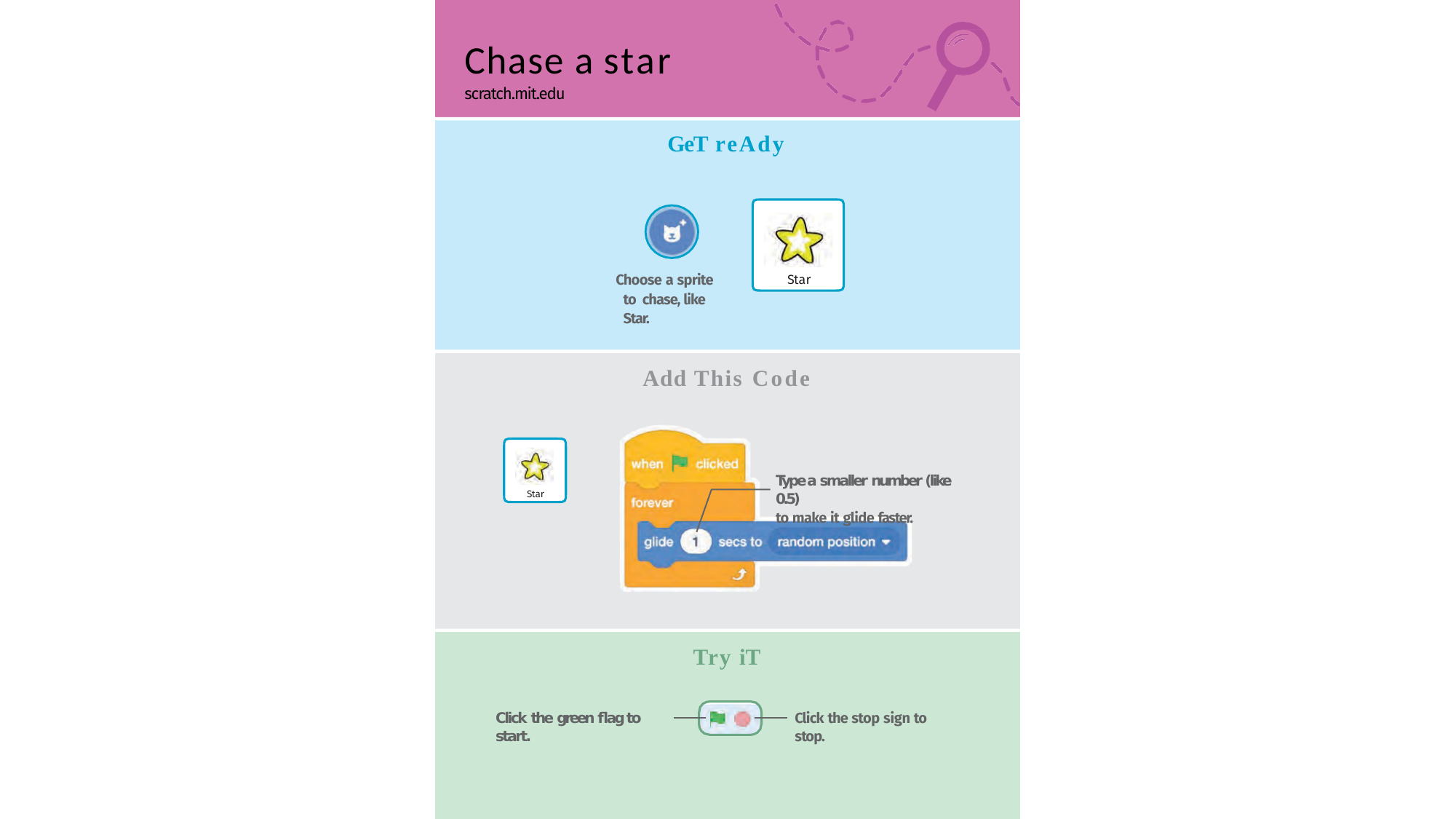

# Chase a star
scratch.mit.edu
GeT reAdy

Choose a sprite to  chase, like Star.
Star
Add This Code
Type a smaller number (like 0.5)
to make it glide faster.
Star

Try iT
Click the green flag to start.
Click the stop sign to stop.